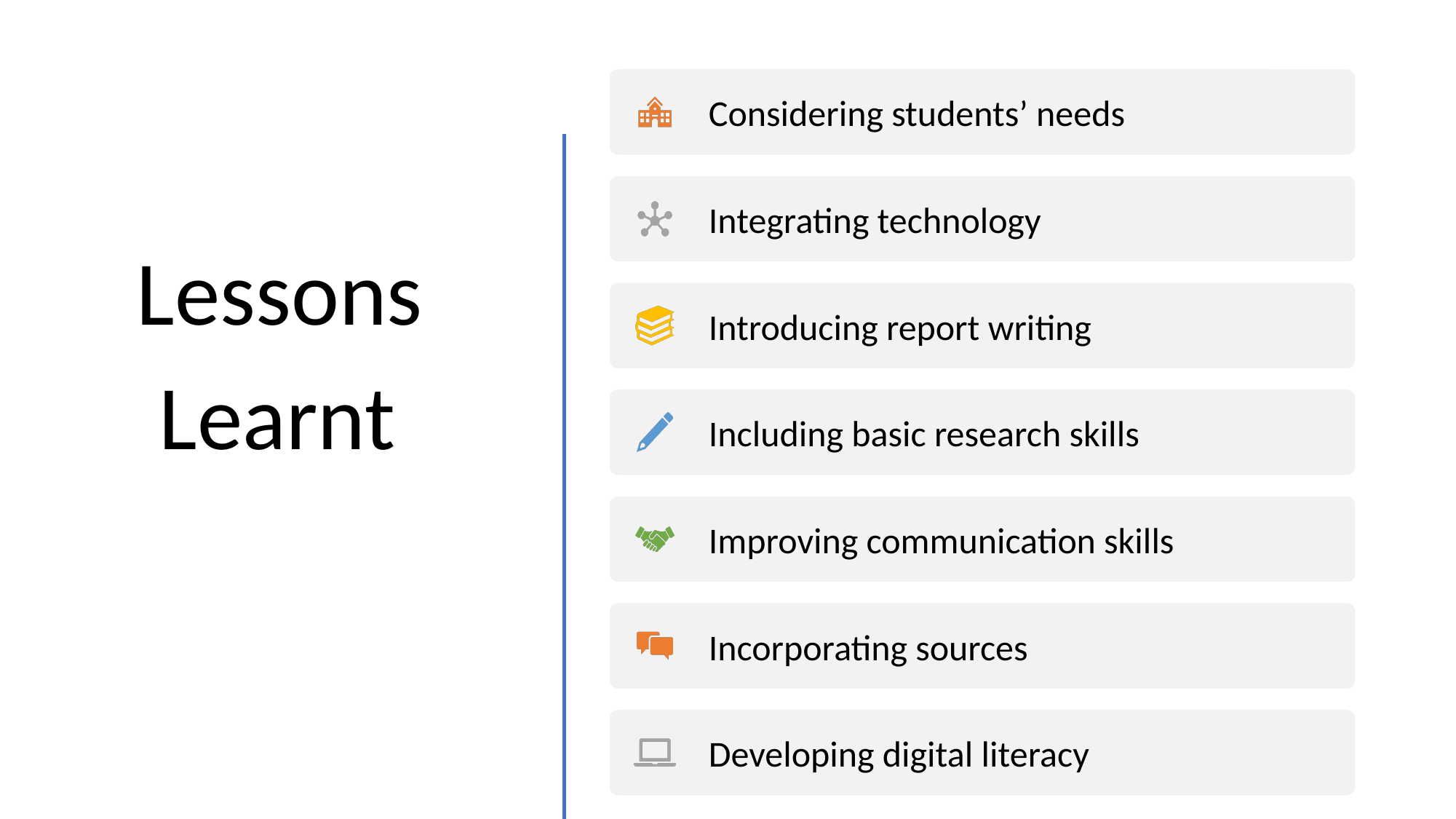

Considering students’ needs

Integrating technology

Introducing report writing

Including basic research skills

Improving communication skills

Incorporating sources

Developing digital literacy

# Lessons Learnt